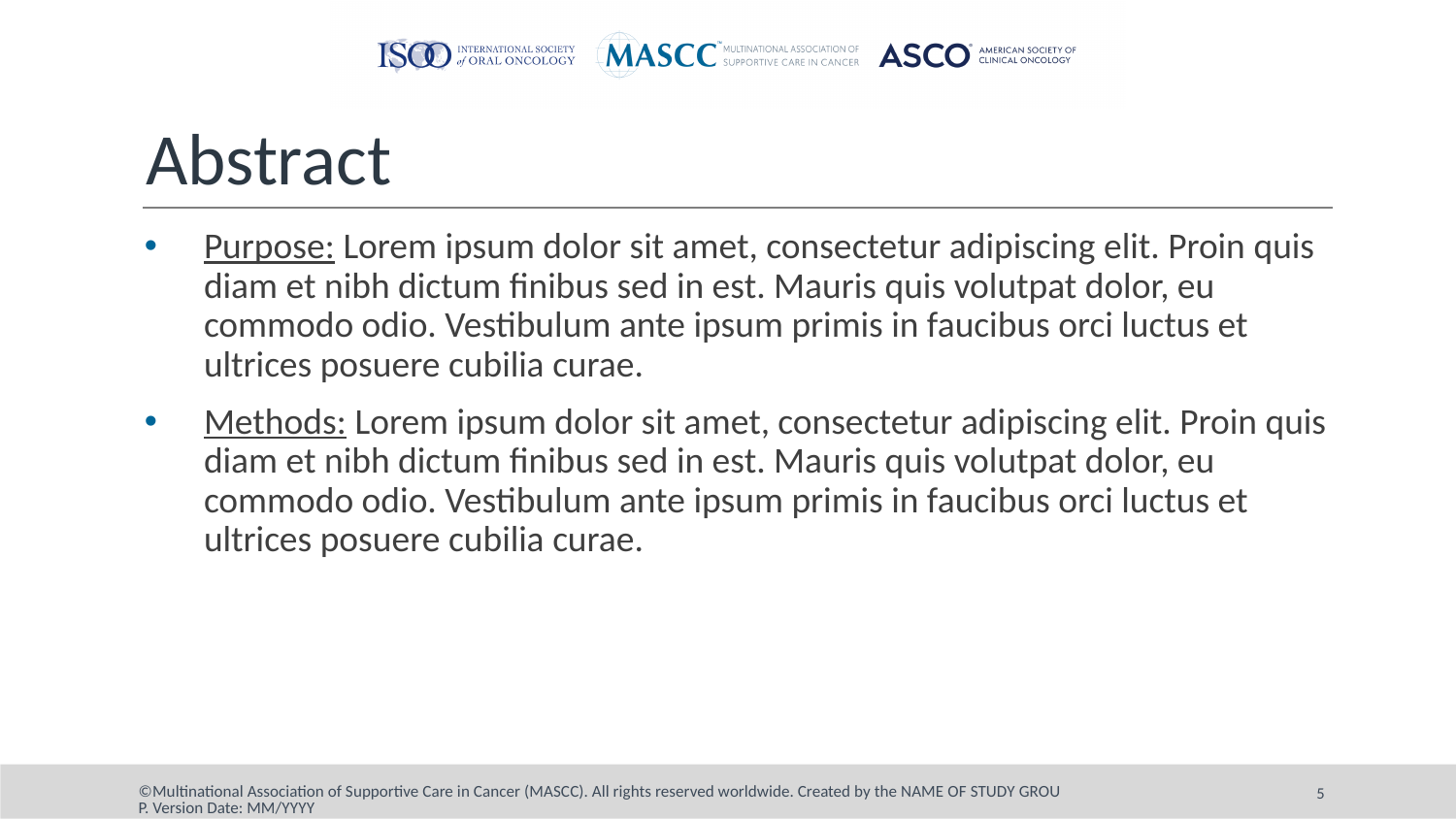

# Abstract
Purpose: Lorem ipsum dolor sit amet, consectetur adipiscing elit. Proin quis diam et nibh dictum finibus sed in est. Mauris quis volutpat dolor, eu commodo odio. Vestibulum ante ipsum primis in faucibus orci luctus et ultrices posuere cubilia curae.
Methods: Lorem ipsum dolor sit amet, consectetur adipiscing elit. Proin quis diam et nibh dictum finibus sed in est. Mauris quis volutpat dolor, eu commodo odio. Vestibulum ante ipsum primis in faucibus orci luctus et ultrices posuere cubilia curae.

5
©Multinational Association of Supportive Care in Cancer (MASCC). All rights reserved worldwide. Created by the NAME OF STUDY GROUP. Version Date: MM/YYYY